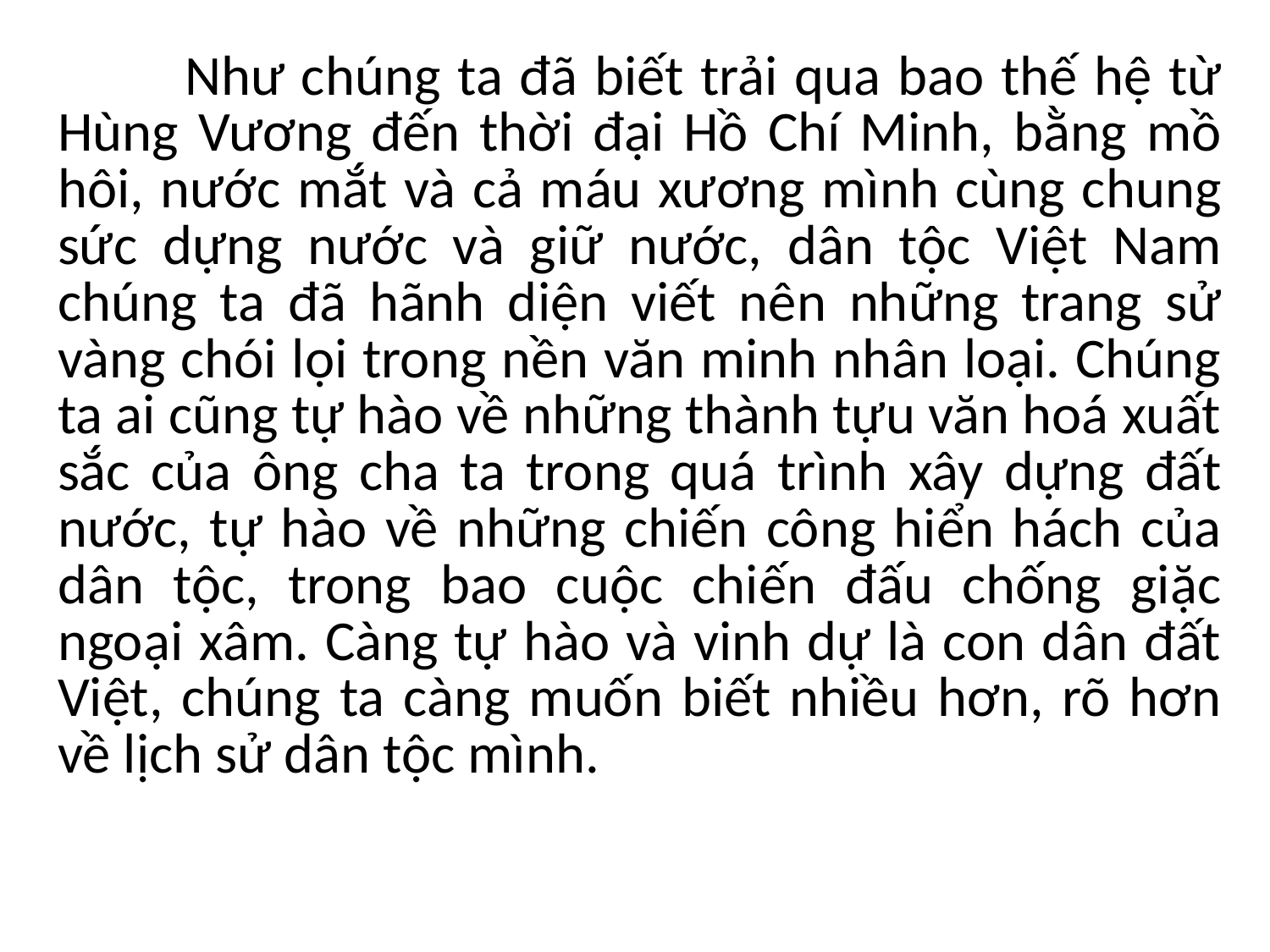

Như chúng ta đã biết trải qua bao thế hệ từ Hùng Vương đến thời đại Hồ Chí Minh, bằng mồ hôi, nước mắt và cả máu xương mình cùng chung sức dựng nước và giữ nước, dân tộc Việt Nam chúng ta đã hãnh diện viết nên những trang sử vàng chói lọi trong nền văn minh nhân loại. Chúng ta ai cũng tự hào về những thành tựu văn hoá xuất sắc của ông cha ta trong quá trình xây dựng đất nước, tự hào về những chiến công hiển hách của dân tộc, trong bao cuộc chiến đấu chống giặc ngoại xâm. Càng tự hào và vinh dự là con dân đất Việt, chúng ta càng muốn biết nhiều hơn, rõ hơn về lịch sử dân tộc mình.